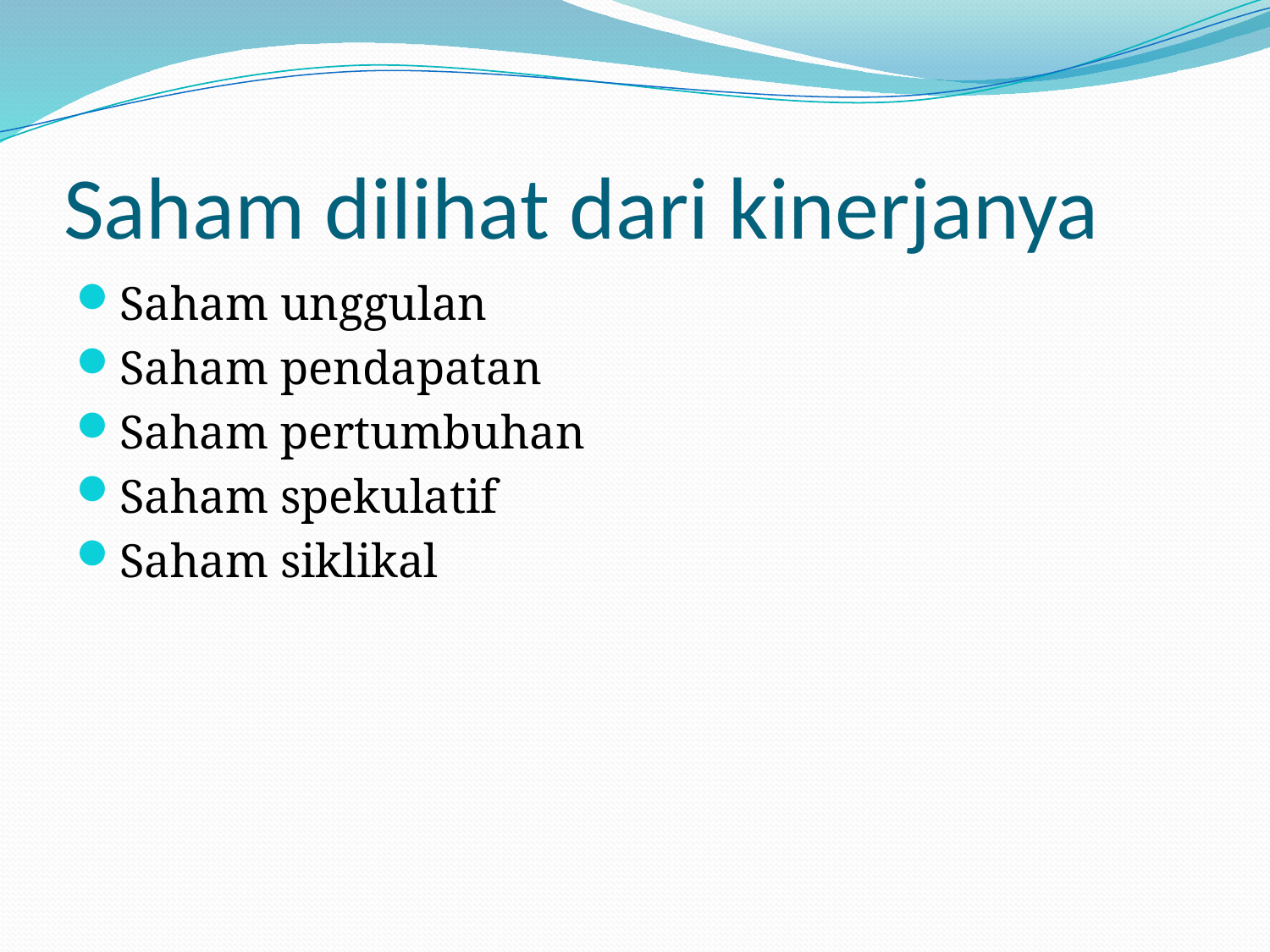

# Saham dilihat dari kinerjanya
Saham unggulan
Saham pendapatan
Saham pertumbuhan
Saham spekulatif
Saham siklikal